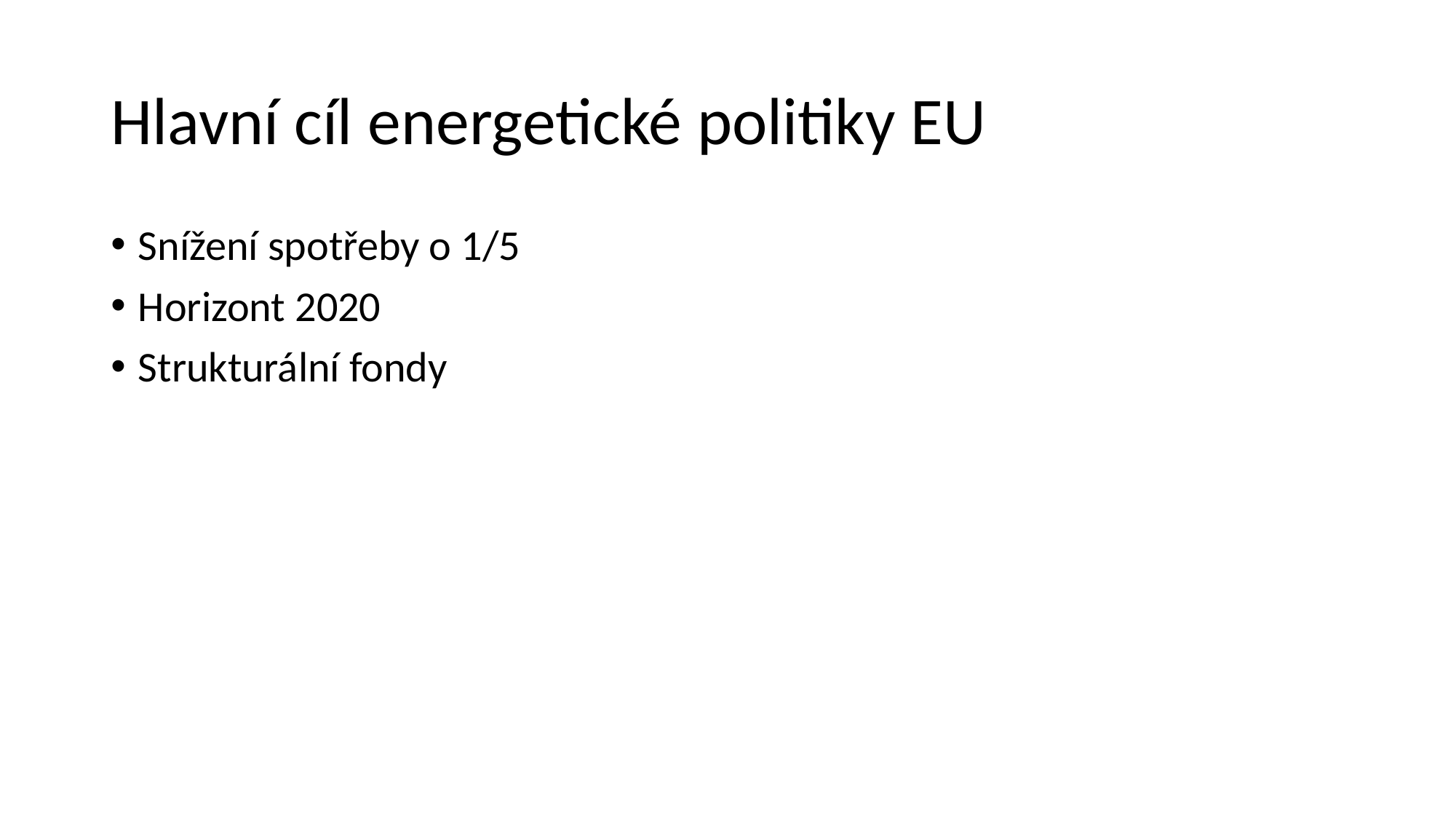

# Hlavní cíl energetické politiky EU
Snížení spotřeby o 1/5
Horizont 2020
Strukturální fondy